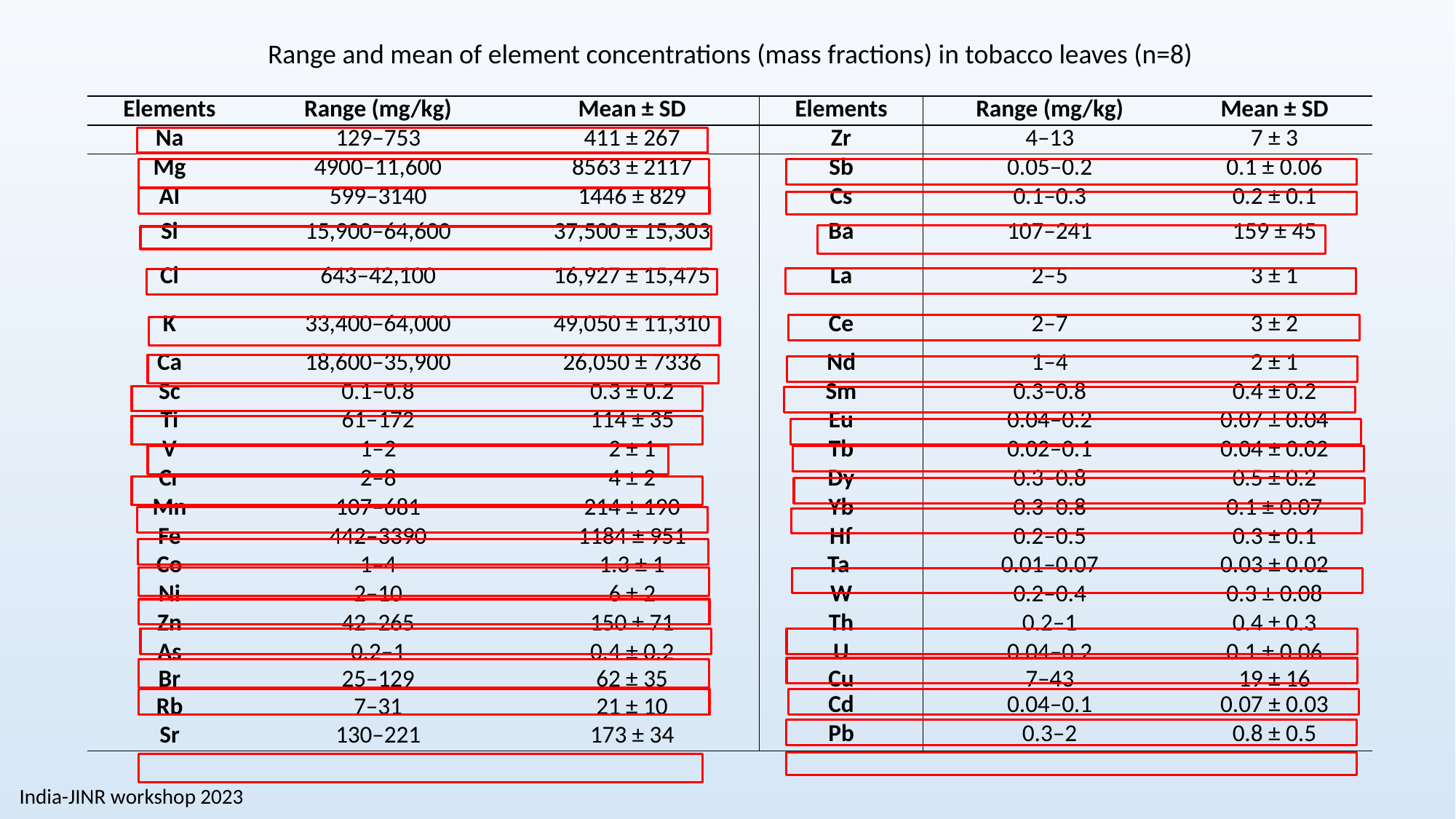

# Range and mean of element concentrations (mass fractions) in tobacco leaves (n=8)
| Elements | Range (mg/kg) | Mean ± SD | Elements | Range (mg/kg) | Mean ± SD |
| --- | --- | --- | --- | --- | --- |
| Na | 129–753 | 411 ± 267 | Zr | 4–13 | 7 ± 3 |
| Mg | 4900–11,600 | 8563 ± 2117 | Sb | 0.05–0.2 | 0.1 ± 0.06 |
| Al | 599–3140 | 1446 ± 829 | Cs | 0.1–0.3 | 0.2 ± 0.1 |
| Si | 15,900–64,600 | 37,500 ± 15,303 | Ba | 107–241 | 159 ± 45 |
| Cl | 643–42,100 | 16,927 ± 15,475 | La | 2–5 | 3 ± 1 |
| K | 33,400–64,000 | 49,050 ± 11,310 | Ce | 2–7 | 3 ± 2 |
| Ca | 18,600–35,900 | 26,050 ± 7336 | Nd | 1–4 | 2 ± 1 |
| Sc | 0.1–0.8 | 0.3 ± 0.2 | Sm | 0.3–0.8 | 0.4 ± 0.2 |
| Ti | 61–172 | 114 ± 35 | Eu | 0.04–0.2 | 0.07 ± 0.04 |
| V | 1–2 | 2 ± 1 | Tb | 0.02–0.1 | 0.04 ± 0.02 |
| Cr | 2–8 | 4 ± 2 | Dy | 0.3–0.8 | 0.5 ± 0.2 |
| Mn | 107–681 | 214 ± 190 | Yb | 0.3–0.8 | 0.1 ± 0.07 |
| Fe | 442–3390 | 1184 ± 951 | Hf | 0.2–0.5 | 0.3 ± 0.1 |
| Co | 1–4 | 1.3 ± 1 | Ta | 0.01–0.07 | 0.03 ± 0.02 |
| Ni | 2–10 | 6 ± 2 | W | 0.2–0.4 | 0.3 ± 0.08 |
| Zn | 42–265 | 150 ± 71 | Th | 0.2–1 | 0.4 ± 0.3 |
| As | 0.2–1 | 0.4 ± 0.2 | U | 0.04–0.2 | 0.1 ± 0.06 |
| Br | 25–129 | 62 ± 35 | Cu | 7–43 | 19 ± 16 |
| Rb | 7–31 | 21 ± 10 | Cd | 0.04–0.1 | 0.07 ± 0.03 |
| Sr | 130–221 | 173 ± 34 | Pb | 0.3–2 | 0.8 ± 0.5 |

India-JINR workshop 2023